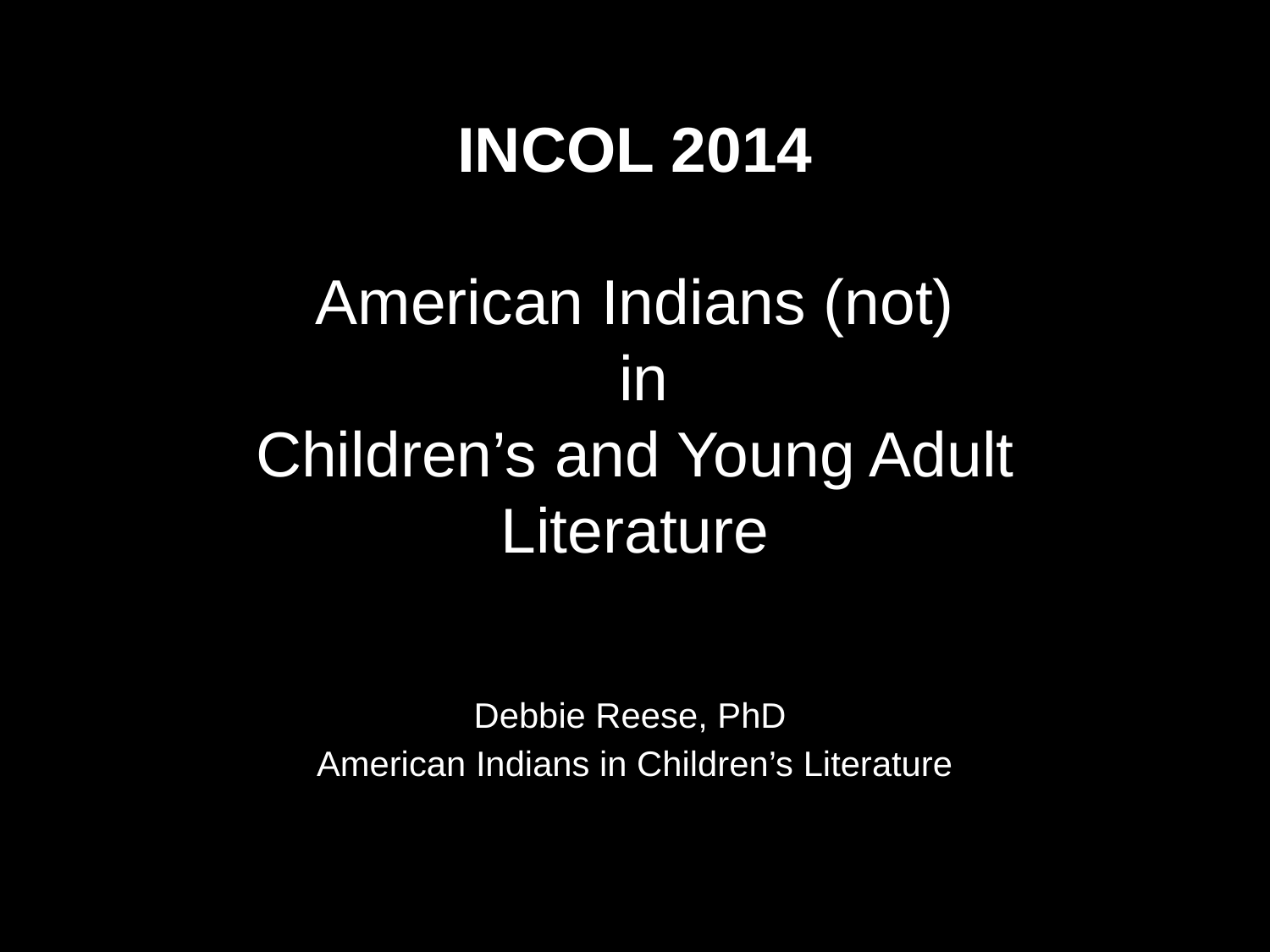

# INCOL 2014 American Indians (not) in Children’s and Young Adult Literature
Debbie Reese, PhD
American Indians in Children’s Literature